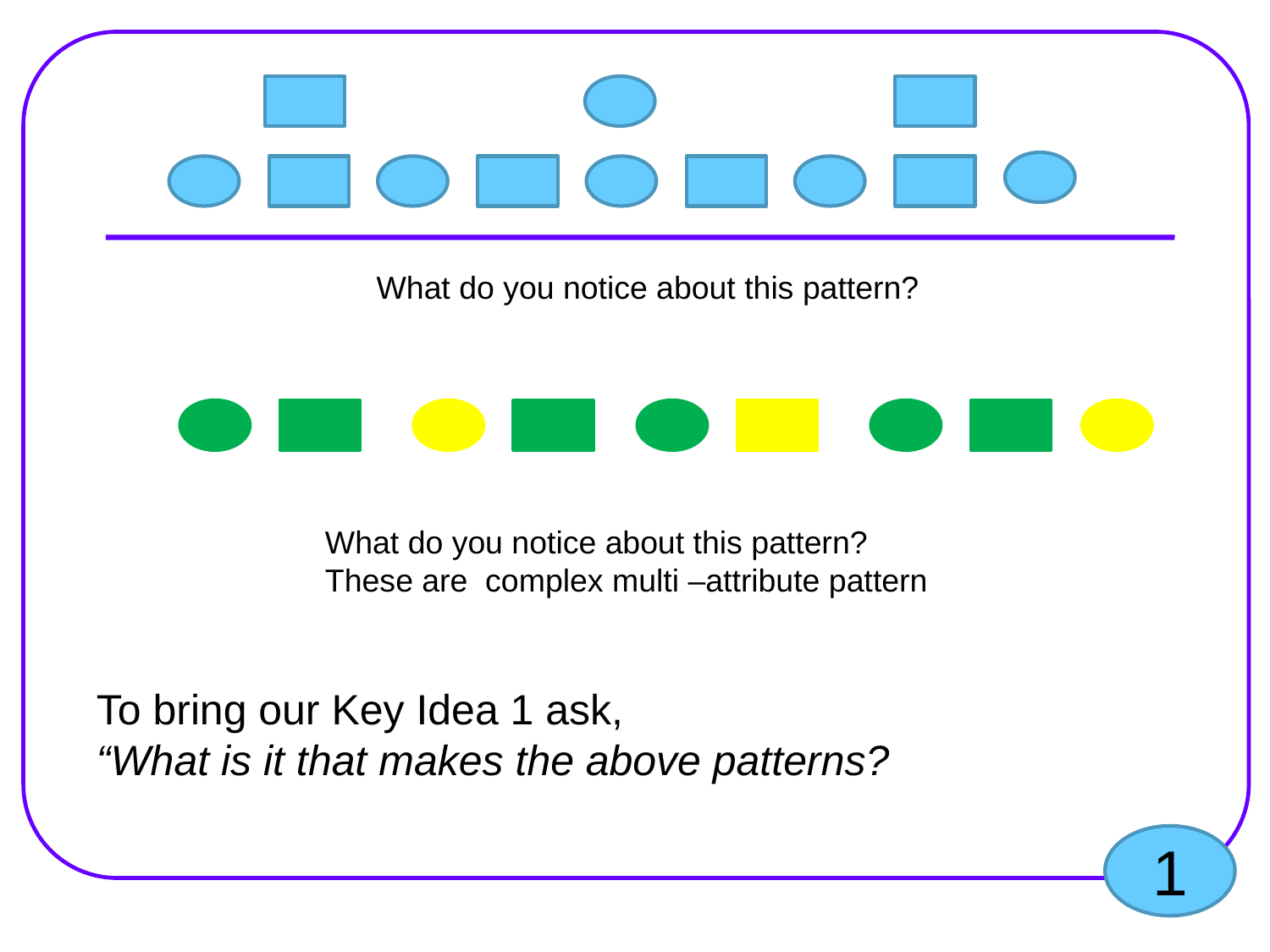

What do you notice about this pattern?

What do you notice about this pattern?
These are  complex multi –attribute pattern
To bring our Key Idea 1 ask,
“What is it that makes the above patterns?
1